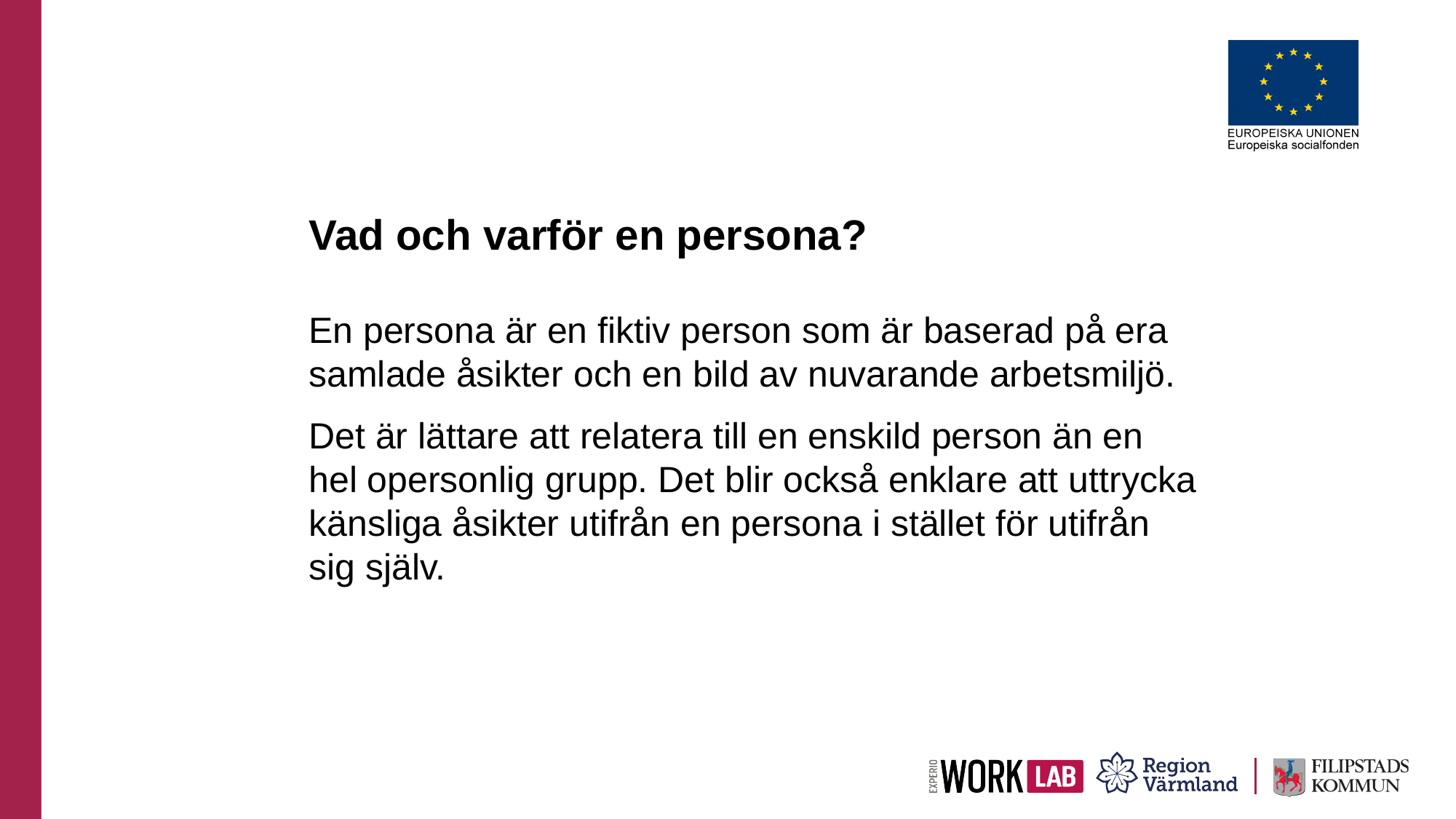

# Vad och varför en persona?
En persona är en fiktiv person som är baserad på era samlade åsikter och en bild av nuvarande arbetsmiljö.
Det är lättare att relatera till en enskild person än en hel opersonlig grupp. Det blir också enklare att uttrycka känsliga åsikter utifrån en persona i stället för utifrån sig själv.